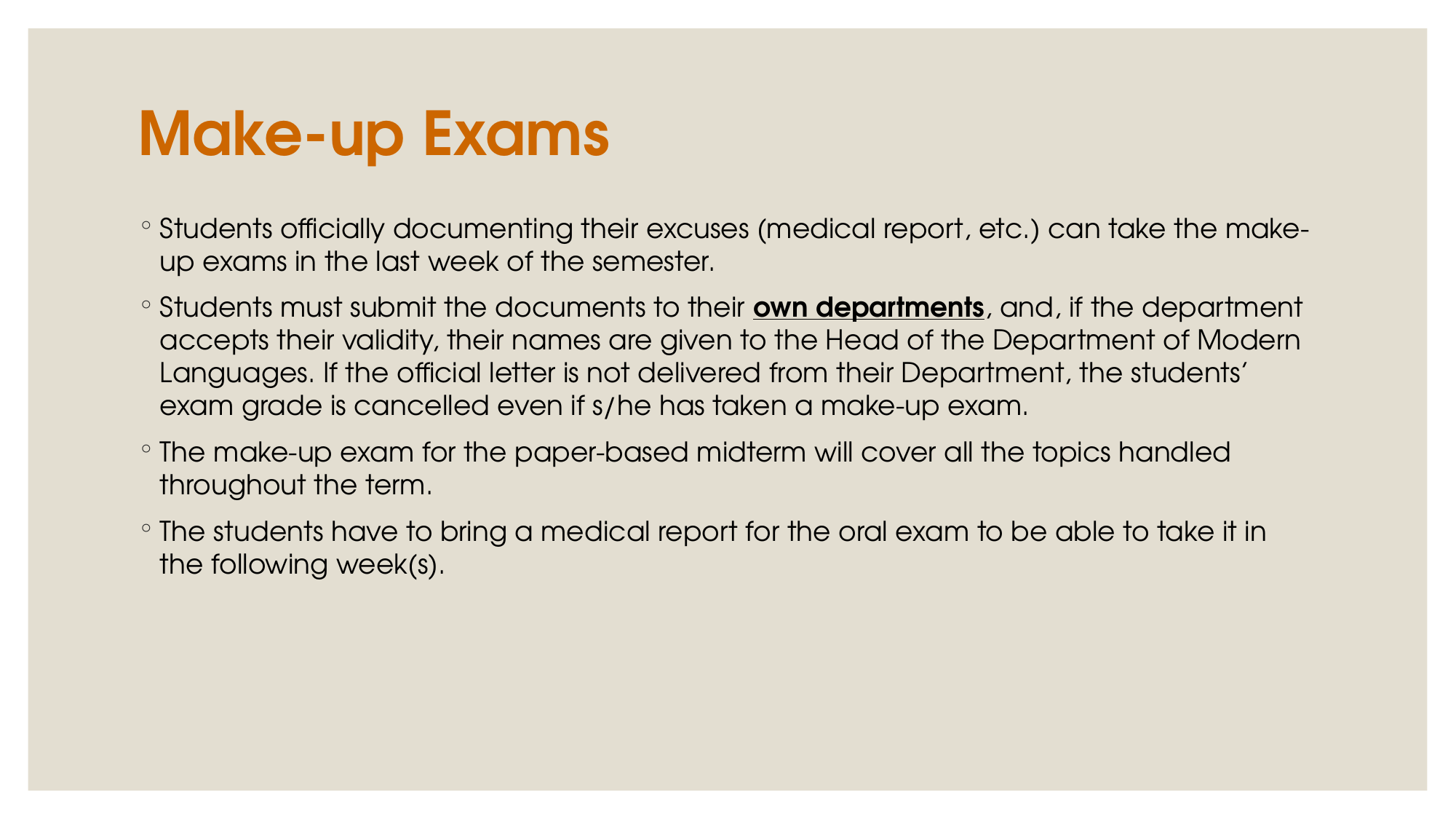

# Make-up Exams
Students officially documenting their excuses (medical report, etc.) can take the make-up exams in the last week of the semester.
Students must submit the documents to their own departments, and, if the department accepts their validity, their names are given to the Head of the Department of Modern Languages. If the official letter is not delivered from their Department, the students’ exam grade is cancelled even if s/he has taken a make-up exam.
The make-up exam for the paper-based midterm will cover all the topics handled throughout the term.
The students have to bring a medical report for the oral exam to be able to take it in the following week(s).